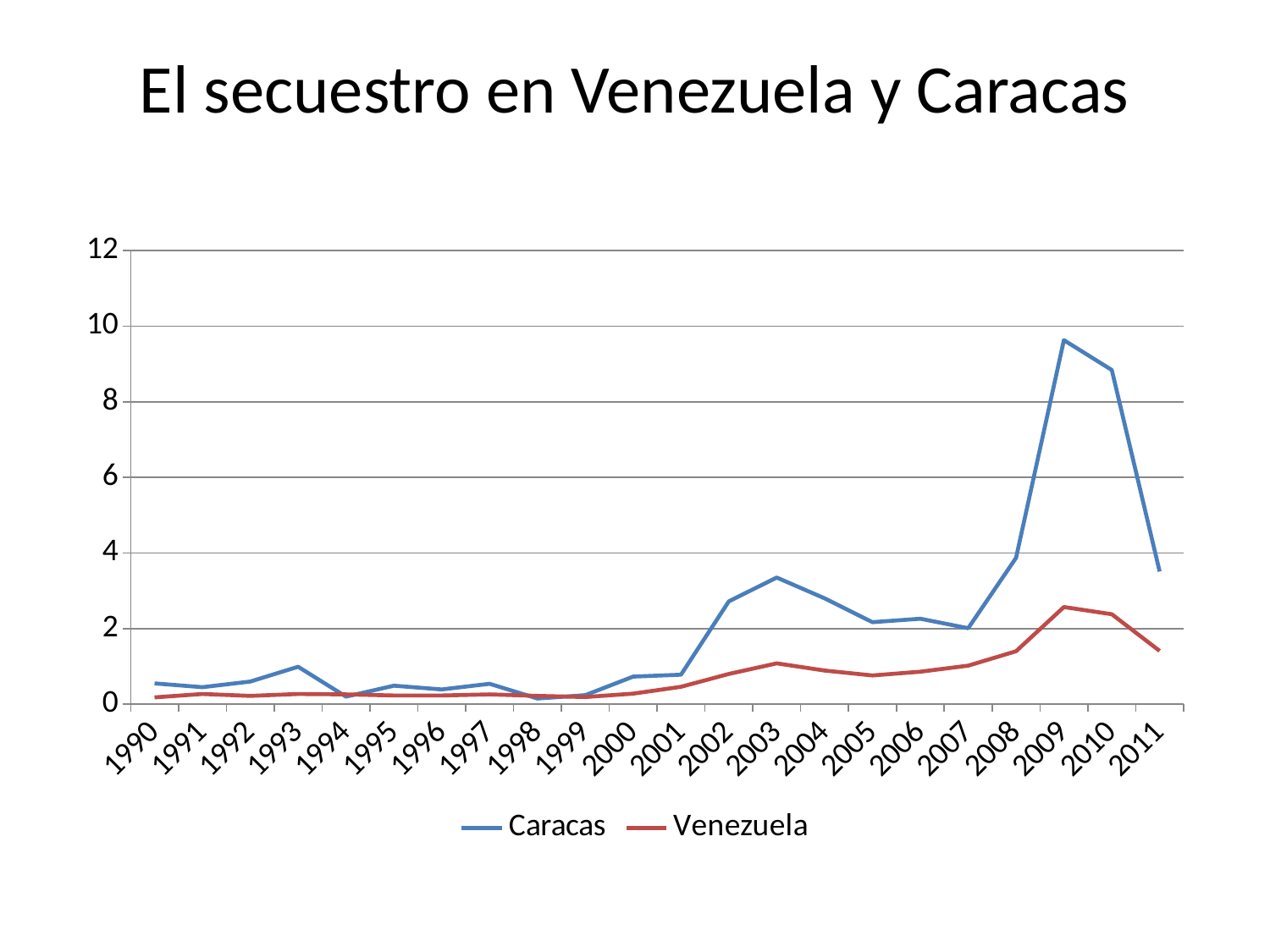

# El secuestro en Venezuela y Caracas

### Chart

| Category | Caracas | Venezuela |
|---|---|---|
| 1990 | 0.55 | 0.18 |
| 1991 | 0.45 | 0.27 |
| 1992 | 0.6 | 0.22 |
| 1993 | 0.99 | 0.27 |
| 1994 | 0.2 | 0.26 |
| 1995 | 0.49 | 0.23 |
| 1996 | 0.39 | 0.23 |
| 1997 | 0.54 | 0.26 |
| 1998 | 0.15 | 0.22 |
| 1999 | 0.24 | 0.19 |
| 2000 | 0.73 | 0.28 |
| 2001 | 0.78 | 0.46 |
| 2002 | 2.72 | 0.8 |
| 2003 | 3.349999999999999 | 1.08 |
| 2004 | 2.8 | 0.89 |
| 2005 | 2.17 | 0.76 |
| 2006 | 2.26 | 0.86 |
| 2007 | 2.01 | 1.02 |
| 2008 | 3.87 | 1.4 |
| 2009 | 9.63 | 2.57 |
| 2010 | 8.84 | 2.38 |
| 2011 | 3.51 | 1.41 |